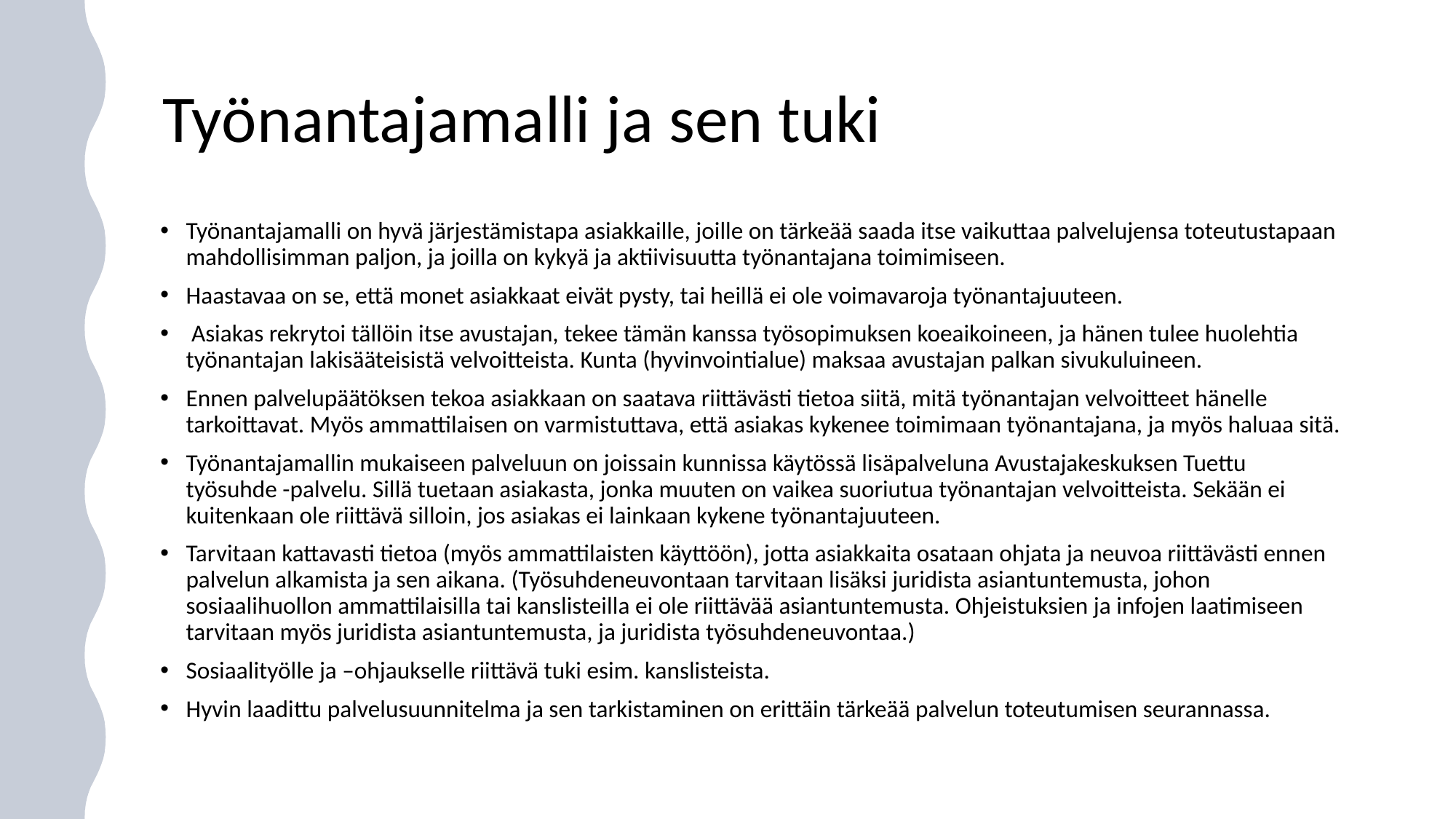

# Työnantajamalli ja sen tuki
Työnantajamalli on hyvä järjestämistapa asiakkaille, joille on tärkeää saada itse vaikuttaa palvelujensa toteutustapaan mahdollisimman paljon, ja joilla on kykyä ja aktiivisuutta työnantajana toimimiseen.
Haastavaa on se, että monet asiakkaat eivät pysty, tai heillä ei ole voimavaroja työnantajuuteen.
 Asiakas rekrytoi tällöin itse avustajan, tekee tämän kanssa työsopimuksen koeaikoineen, ja hänen tulee huolehtia työnantajan lakisääteisistä velvoitteista. Kunta (hyvinvointialue) maksaa avustajan palkan sivukuluineen.
Ennen palvelupäätöksen tekoa asiakkaan on saatava riittävästi tietoa siitä, mitä työnantajan velvoitteet hänelle tarkoittavat. Myös ammattilaisen on varmistuttava, että asiakas kykenee toimimaan työnantajana, ja myös haluaa sitä.
Työnantajamallin mukaiseen palveluun on joissain kunnissa käytössä lisäpalveluna Avustajakeskuksen Tuettu työsuhde -palvelu. Sillä tuetaan asiakasta, jonka muuten on vaikea suoriutua työnantajan velvoitteista. Sekään ei kuitenkaan ole riittävä silloin, jos asiakas ei lainkaan kykene työnantajuuteen.
Tarvitaan kattavasti tietoa (myös ammattilaisten käyttöön), jotta asiakkaita osataan ohjata ja neuvoa riittävästi ennen palvelun alkamista ja sen aikana. (Työsuhdeneuvontaan tarvitaan lisäksi juridista asiantuntemusta, johon sosiaalihuollon ammattilaisilla tai kanslisteilla ei ole riittävää asiantuntemusta. Ohjeistuksien ja infojen laatimiseen tarvitaan myös juridista asiantuntemusta, ja juridista työsuhdeneuvontaa.)
Sosiaalityölle ja –ohjaukselle riittävä tuki esim. kanslisteista.
Hyvin laadittu palvelusuunnitelma ja sen tarkistaminen on erittäin tärkeää palvelun toteutumisen seurannassa.